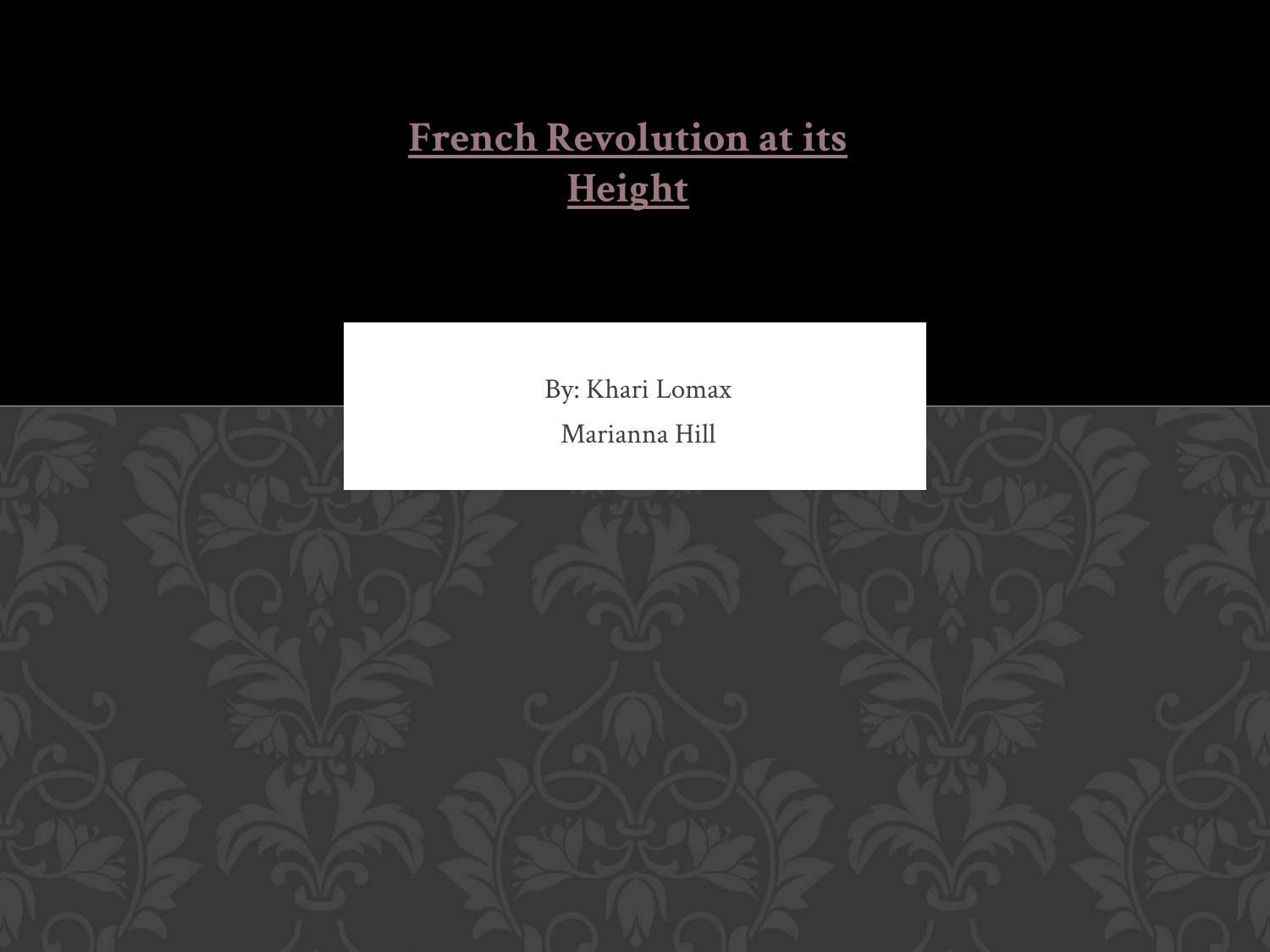

# French Revolution at its Height
By: Khari Lomax
Marianna Hill